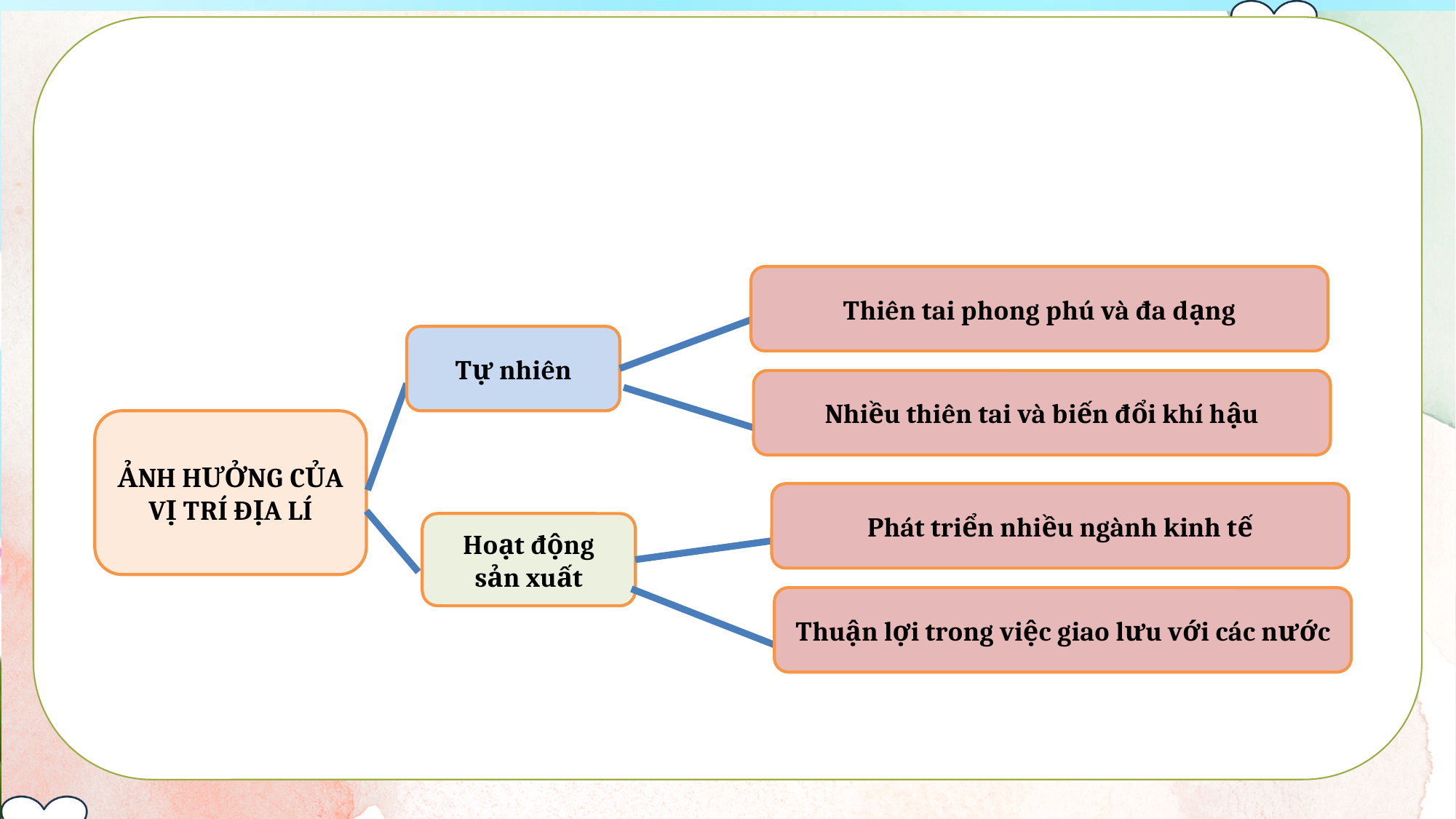

Thiên tai phong phú và đa dạng
Tự nhiên
Nhiều thiên tai và biến đổi khí hậu
ẢNH HƯỞNG CỦA VỊ TRÍ ĐỊA LÍ
Phát triển nhiều ngành kinh tế
Hoạt động sản xuất
Thuận lợi trong việc giao lưu với các nước